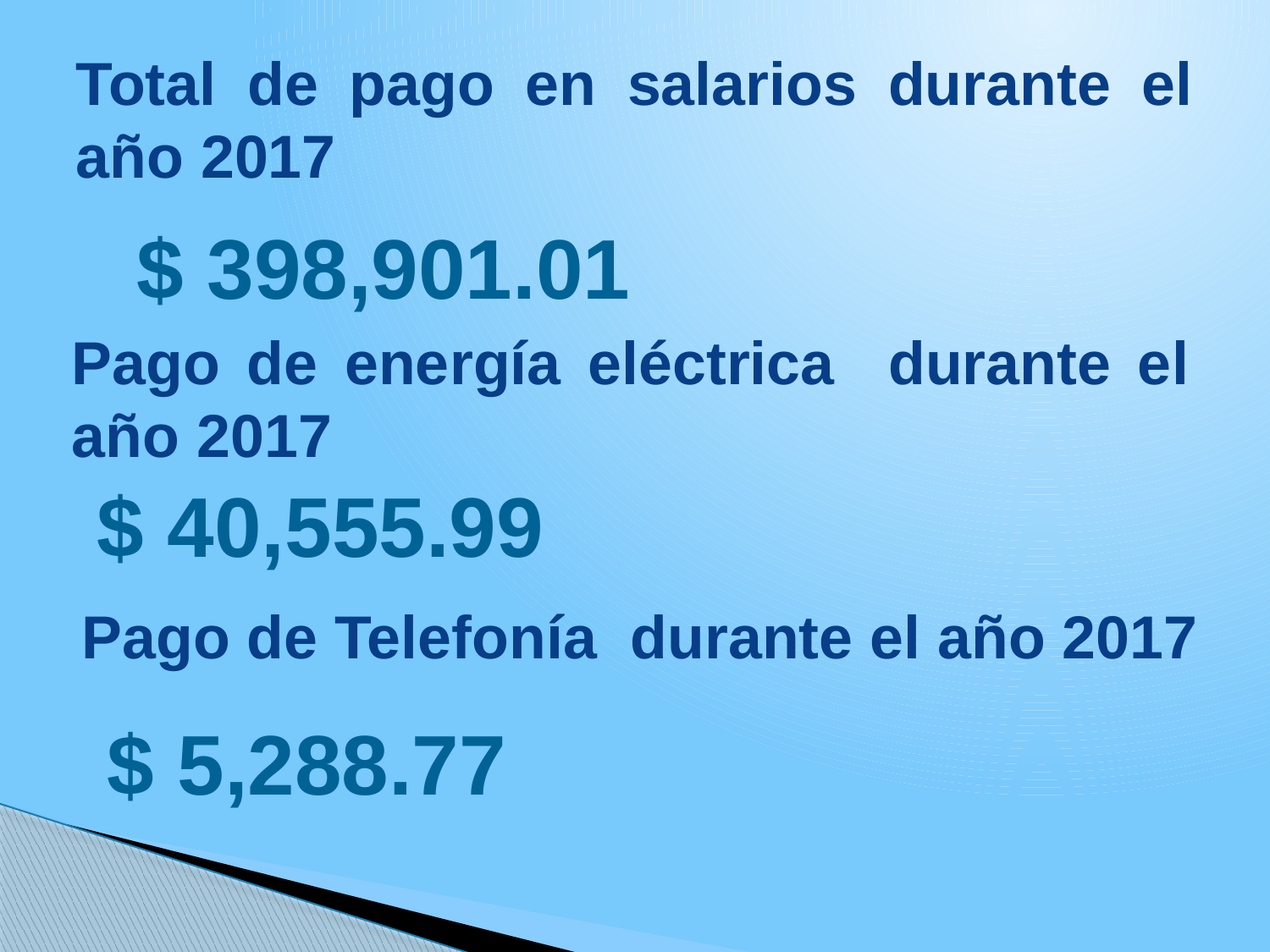

# Total de pago en salarios durante el año 2017
$ 398,901.01
Pago de energía eléctrica  durante el año 2017
$ 40,555.99
Pago de Telefonía  durante el año 2017
$ 5,288.77